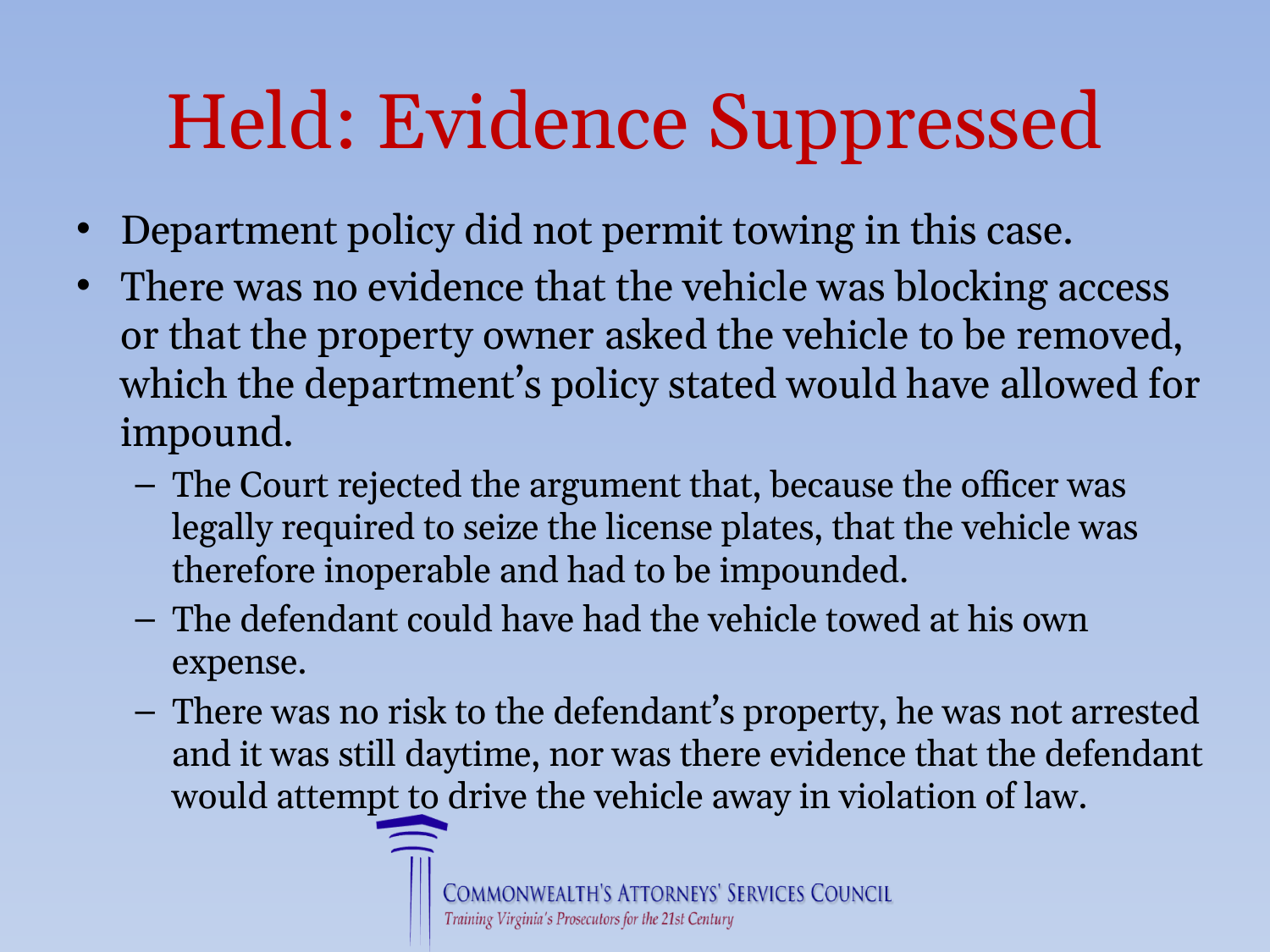

# Held: Evidence Suppressed
Department policy did not permit towing in this case.
There was no evidence that the vehicle was blocking access or that the property owner asked the vehicle to be removed, which the department’s policy stated would have allowed for impound.
The Court rejected the argument that, because the officer was legally required to seize the license plates, that the vehicle was therefore inoperable and had to be impounded.
The defendant could have had the vehicle towed at his own expense.
There was no risk to the defendant’s property, he was not arrested and it was still daytime, nor was there evidence that the defendant would attempt to drive the vehicle away in violation of law.